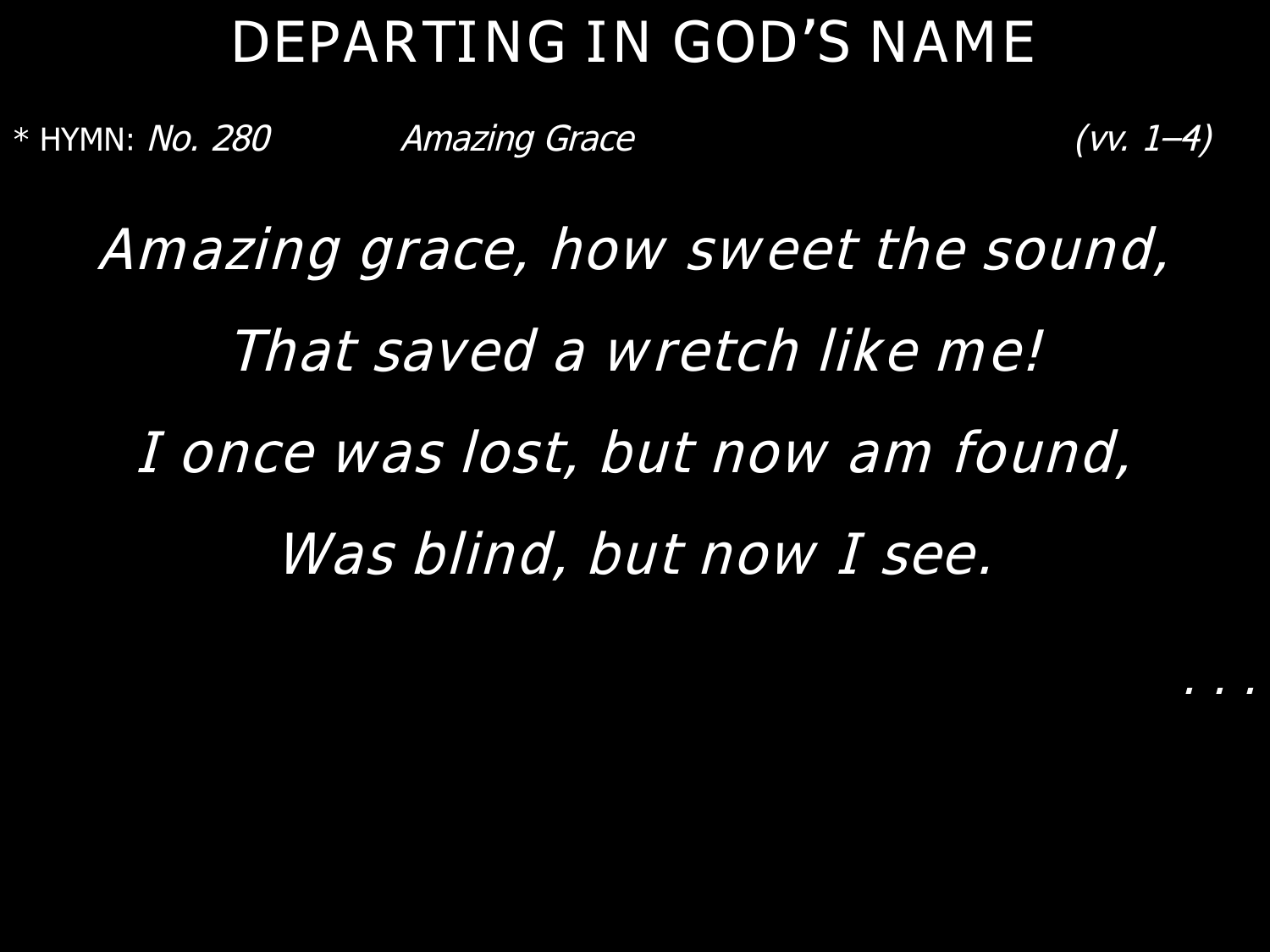

DEPARTING IN GOD’S NAME

* HYMN: No. 280            Amazing Grace 	(vv. 1–4)

Amazing grace, how sweet the sound,
That saved a wretch like me!
I once was lost, but now am found,
Was blind, but now I see.

. . .